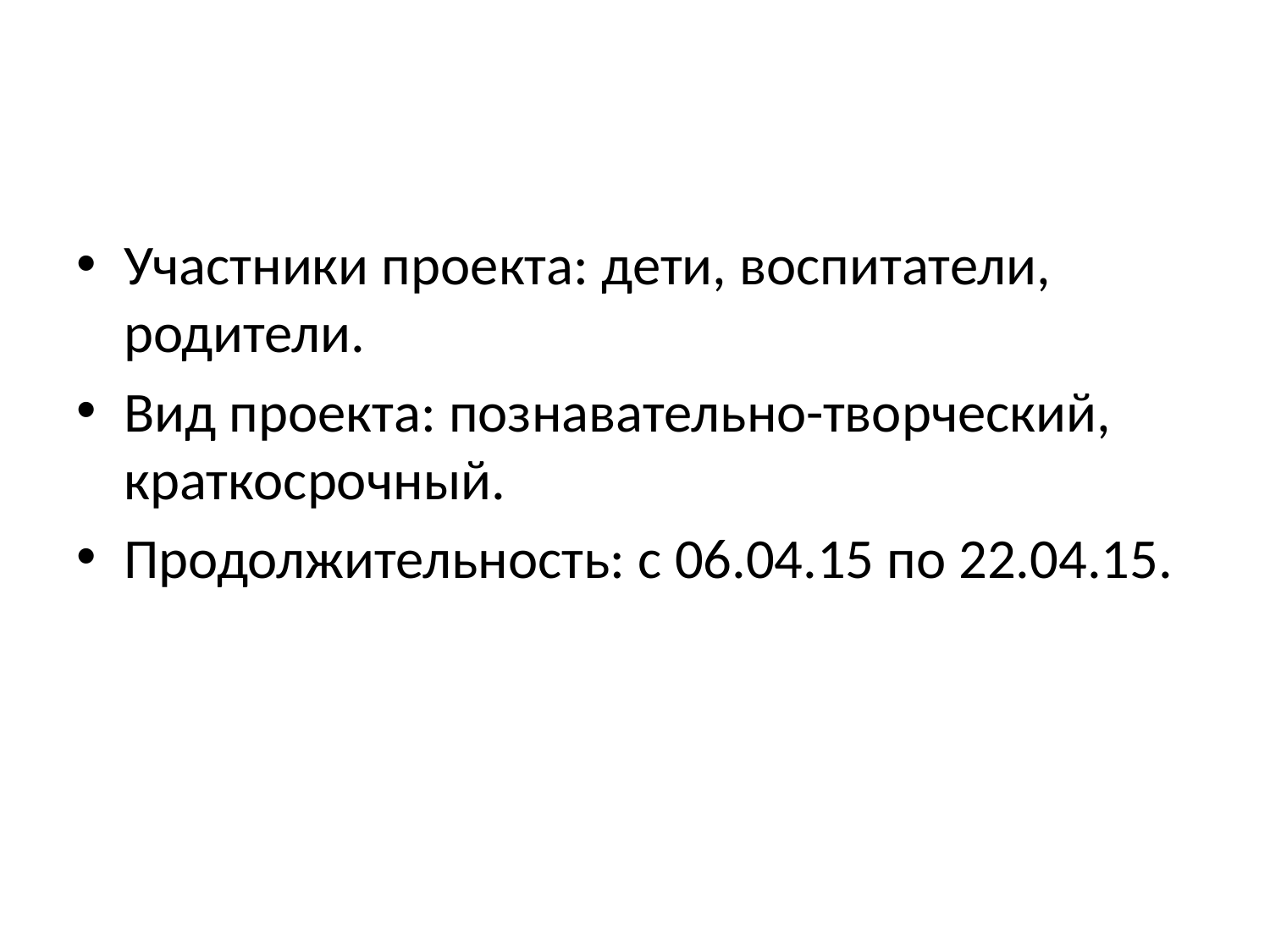

#
Участники проекта: дети, воспитатели, родители.
Вид проекта: познавательно-творческий, краткосрочный.
Продолжительность: с 06.04.15 по 22.04.15.